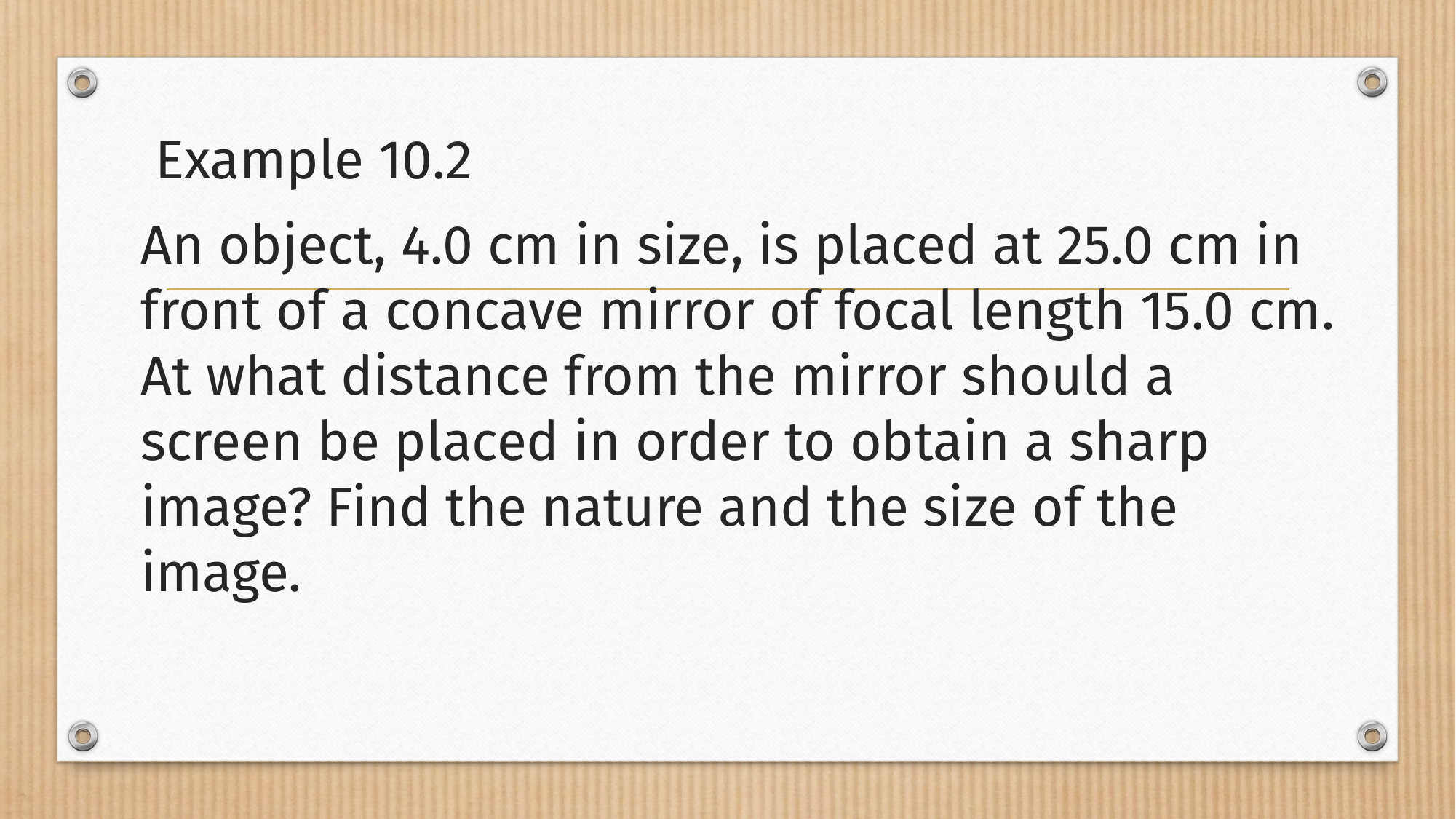

Example 10.2
An object, 4.0 cm in size, is placed at 25.0 cm in front of a concave mirror of focal length 15.0 cm. At what distance from the mirror should a screen be placed in order to obtain a sharp image? Find the nature and the size of the image.